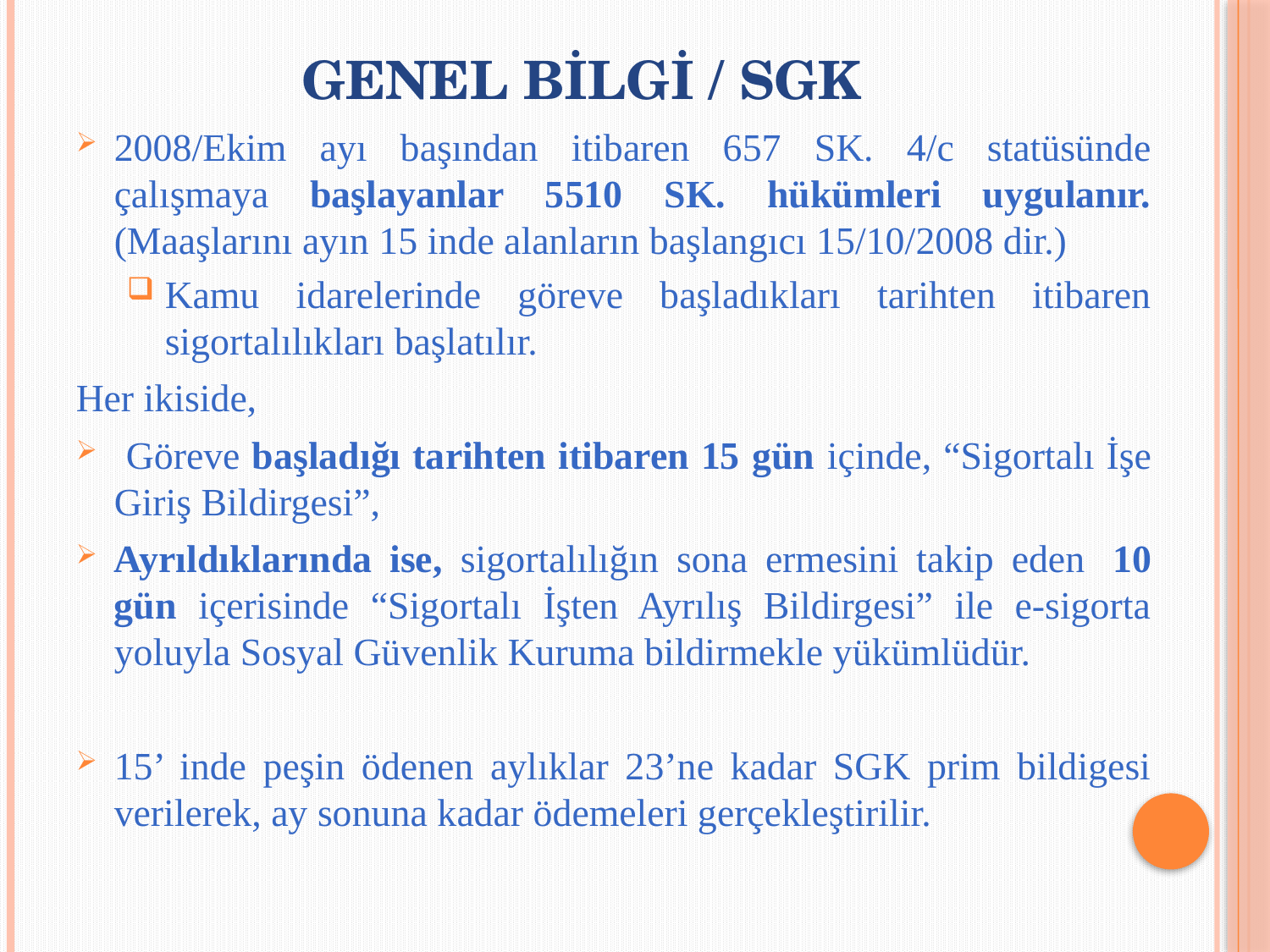

# GENEL BİLGİ / sgk
2008/Ekim ayı başından itibaren 657 SK. 4/c statüsünde çalışmaya başlayanlar 5510 SK. hükümleri uygulanır. (Maaşlarını ayın 15 inde alanların başlangıcı 15/10/2008 dir.)
Kamu idarelerinde göreve başladıkları tarihten itibaren sigortalılıkları başlatılır.
Her ikiside,
 Göreve başladığı tarihten itibaren 15 gün içinde, “Sigortalı İşe Giriş Bildirgesi”,
Ayrıldıklarında ise, sigortalılığın sona ermesini takip eden  10 gün içerisinde “Sigortalı İşten Ayrılış Bildirgesi” ile e-sigorta yoluyla Sosyal Güvenlik Kuruma bildirmekle yükümlüdür.

15’ inde peşin ödenen aylıklar 23’ne kadar SGK prim bildigesi verilerek, ay sonuna kadar ödemeleri gerçekleştirilir.